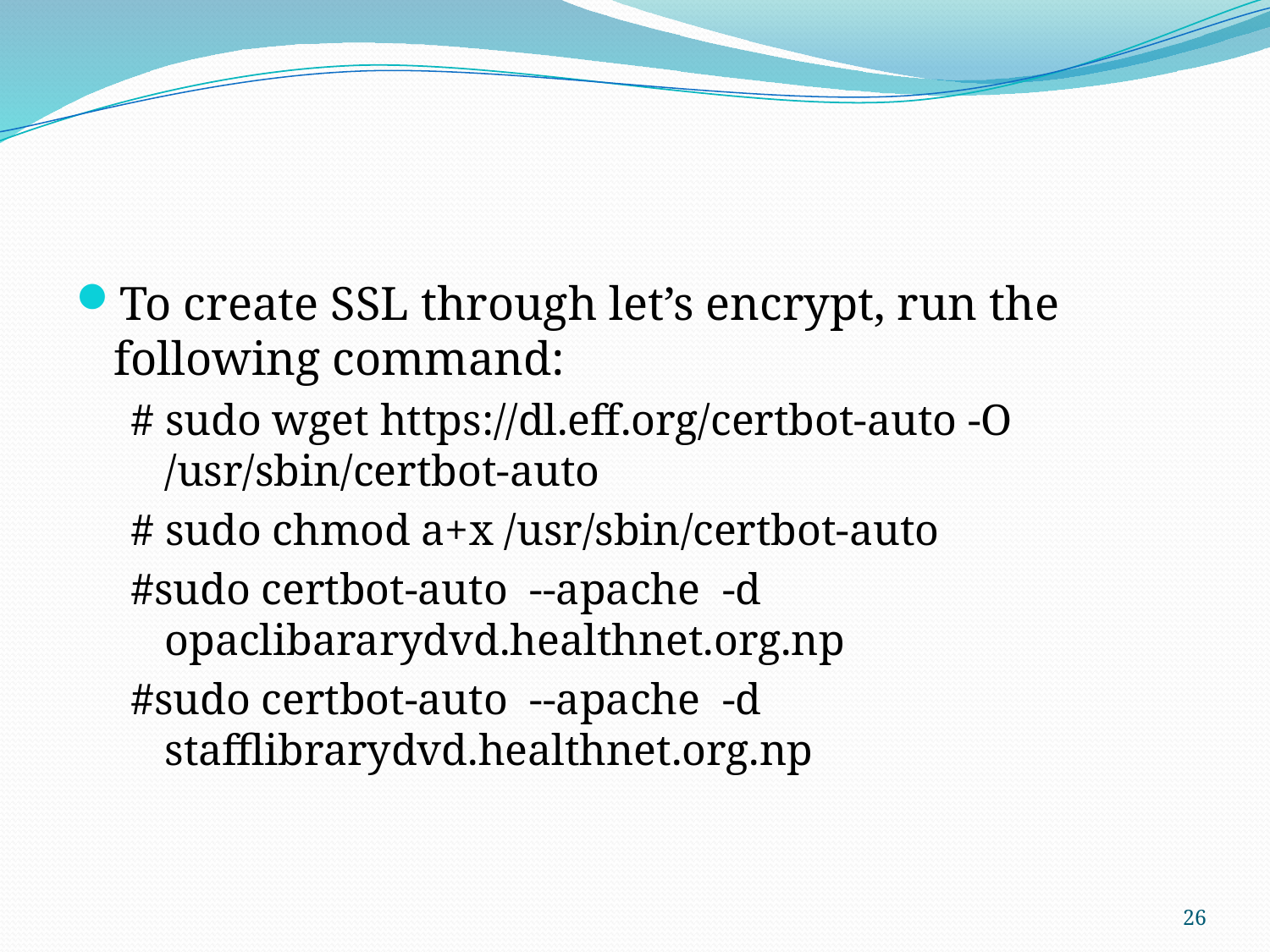

To create SSL through let’s encrypt, run the following command:
# sudo wget https://dl.eff.org/certbot-auto -O /usr/sbin/certbot-auto
# sudo chmod a+x /usr/sbin/certbot-auto
#sudo certbot-auto  --apache  -d opaclibararydvd.healthnet.org.np
#sudo certbot-auto  --apache  -d stafflibrarydvd.healthnet.org.np

26